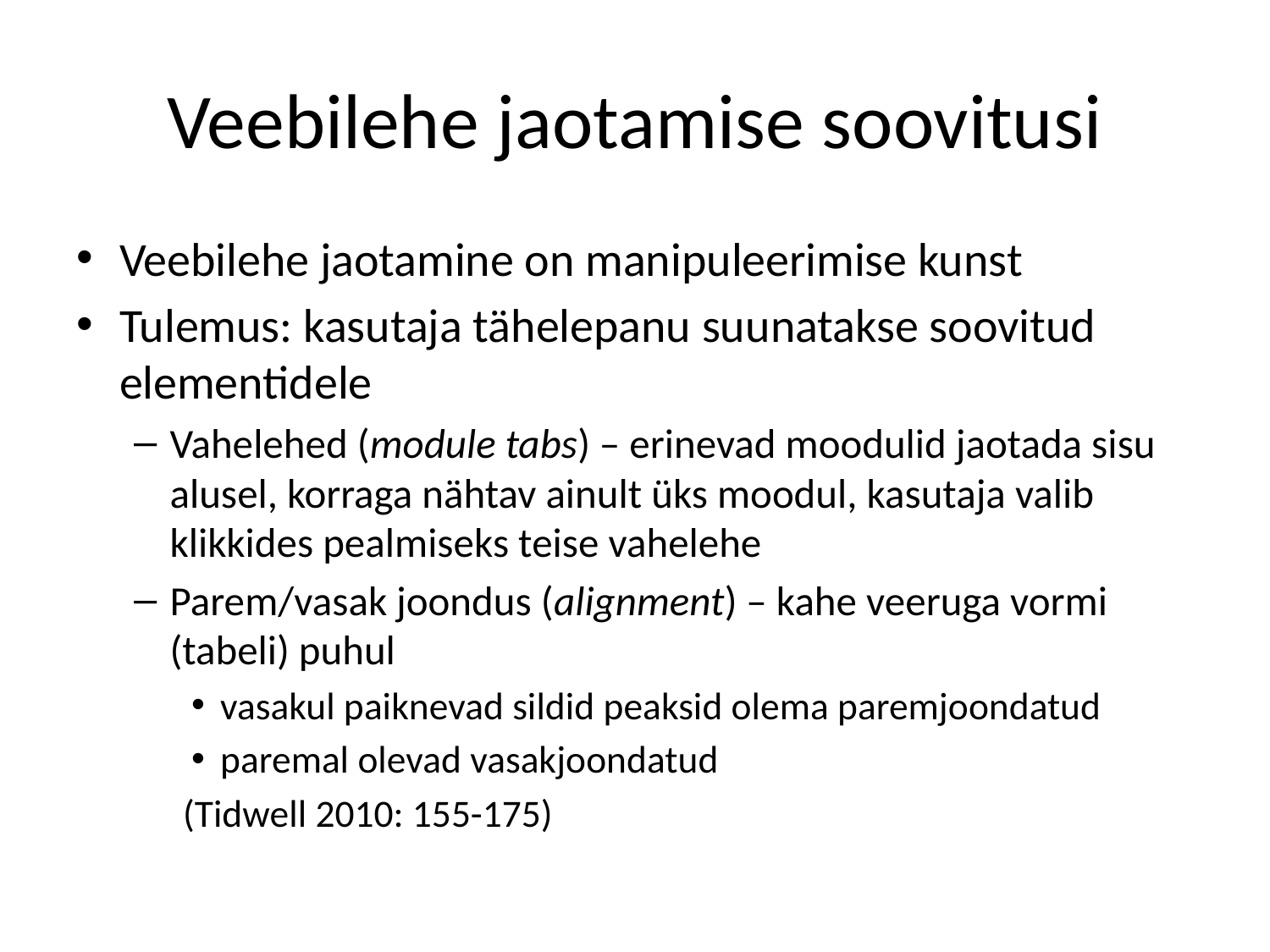

# Veebilehe jaotamise soovitusi
Veebilehe jaotamine on manipuleerimise kunst
Tulemus: kasutaja tähelepanu suunatakse soovitud elementidele
Vahelehed (module tabs) – erinevad moodulid jaotada sisu alusel, korraga nähtav ainult üks moodul, kasutaja valib klikkides pealmiseks teise vahelehe
Parem/vasak joondus (alignment) – kahe veeruga vormi (tabeli) puhul
vasakul paiknevad sildid peaksid olema paremjoondatud
paremal olevad vasakjoondatud
			(Tidwell 2010: 155-175)